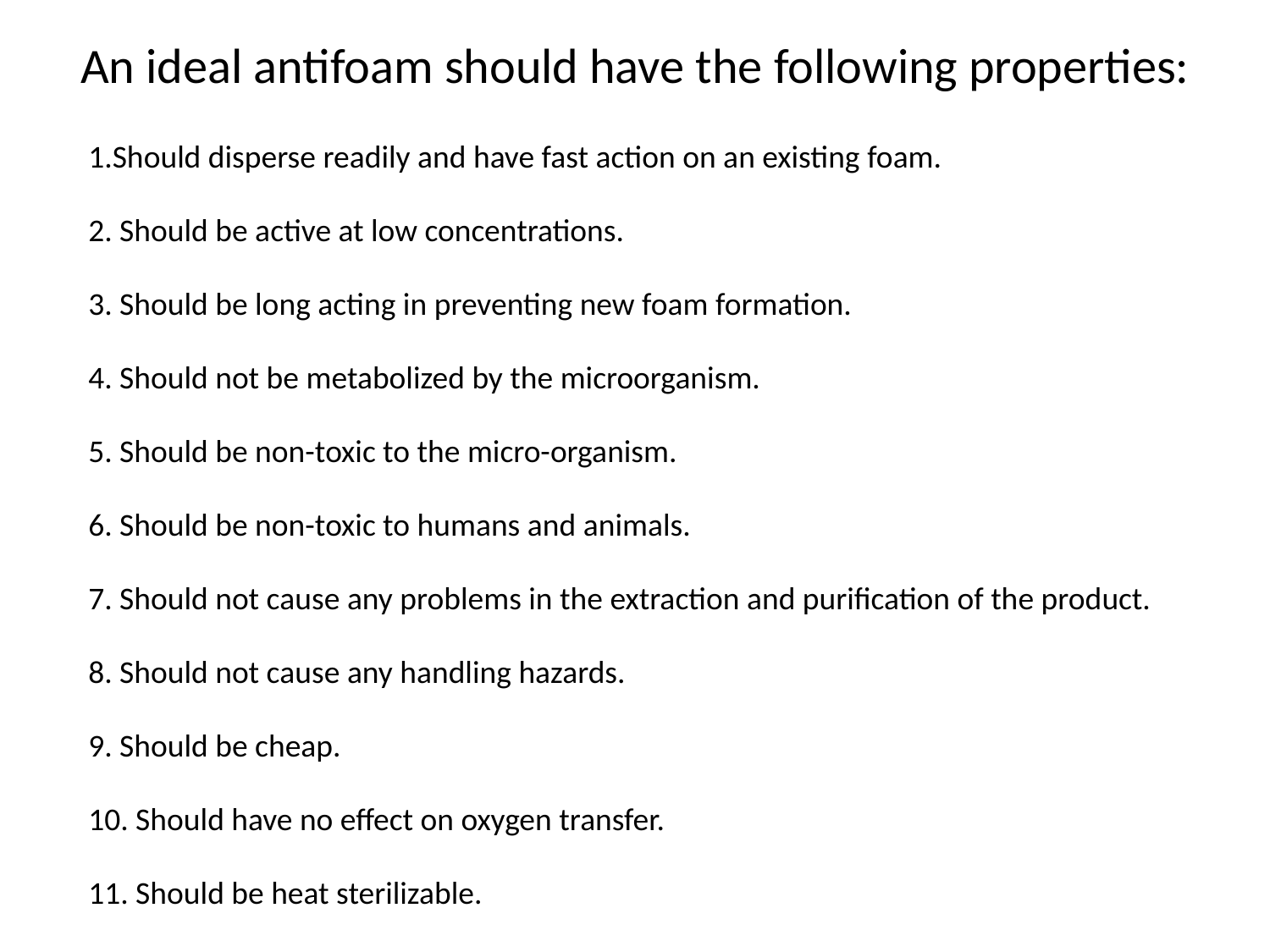

# An ideal antifoam should have the following properties:
1.Should disperse readily and have fast action on an existing foam.

2. Should be active at low concentrations.

3. Should be long acting in preventing new foam formation.

4. Should not be metabolized by the microorganism.

5. Should be non-toxic to the micro-organism.

6. Should be non-toxic to humans and animals.

7. Should not cause any problems in the extraction and purification of the product.

8. Should not cause any handling hazards.

9. Should be cheap.

10. Should have no effect on oxygen transfer.

11. Should be heat sterilizable.